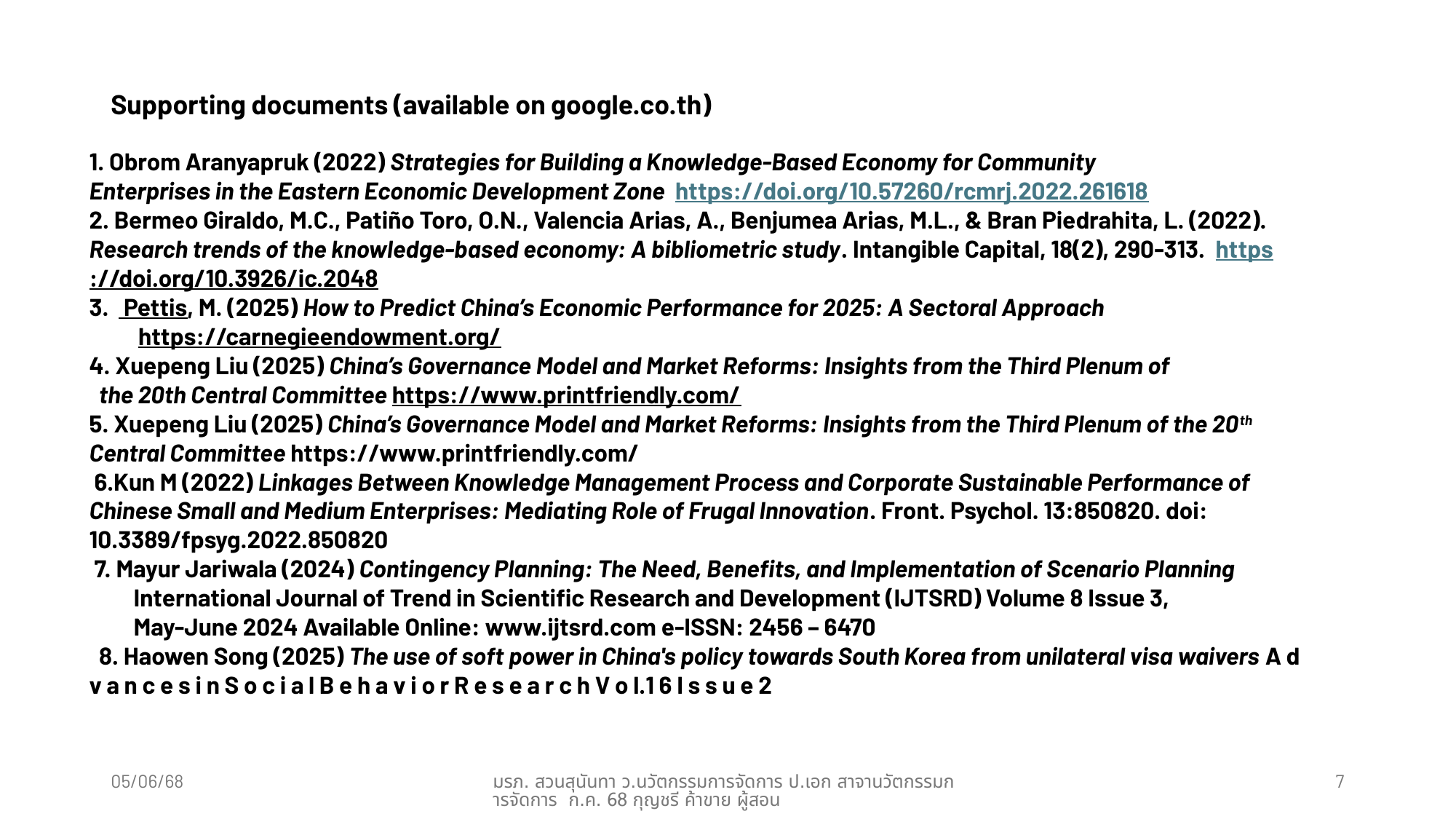

Supporting documents (available on google.co.th)
1. Obrom Aranyapruk (2022) Strategies for Building a Knowledge-Based Economy for Community
Enterprises in the Eastern Economic Development Zone  https://doi.org/10.57260/rcmrj.2022.261618
2. Bermeo Giraldo, M.C., Patiño Toro, O.N., Valencia Arias, A., Benjumea Arias, M.L., & Bran Piedrahita, L. (2022).  Research trends of the knowledge-based economy: A bibliometric study. Intangible Capital, 18(2), 290-313.  https://doi.org/10.3926/ic.2048
3.   Pettis, M. (2025) How to Predict China’s Economic Performance for 2025: A Sectoral Approach
          https://carnegieendowment.org/
4. Xuepeng Liu (2025) China’s Governance Model and Market Reforms: Insights from the Third Plenum of
  the 20th Central Committee https://www.printfriendly.com/
5. Xuepeng Liu (2025) China’s Governance Model and Market Reforms: Insights from the Third Plenum of the 20th Central Committee https://www.printfriendly.com/
 6.Kun M (2022) Linkages Between Knowledge Management Process and Corporate Sustainable Performance of Chinese Small and Medium Enterprises: Mediating Role of Frugal Innovation. Front. Psychol. 13:850820. doi:
10.3389/fpsyg.2022.850820
 7. Mayur Jariwala (2024) Contingency Planning: The Need, Benefits, and Implementation of Scenario Planning
         International Journal of Trend in Scientific Research and Development (IJTSRD) Volume 8 Issue 3,
         May-June 2024 Available Online: www.ijtsrd.com e-ISSN: 2456 – 6470
  8. Haowen Song (2025) The use of soft power in China's policy towards South Korea from unilateral visa waivers A d v a n c e s i n S o c i a l B e h a v i o r R e s e a r c h V o l.1 6 I s s u e 2
05/06/68
มรภ. สวนสุนันทา ว.นวัตกรรมการจัดการ ป.เอก สาจานวัตกรรมการจัดการ  ก.ค. 68 กุญชรี ค้าขาย ผู้สอน
7